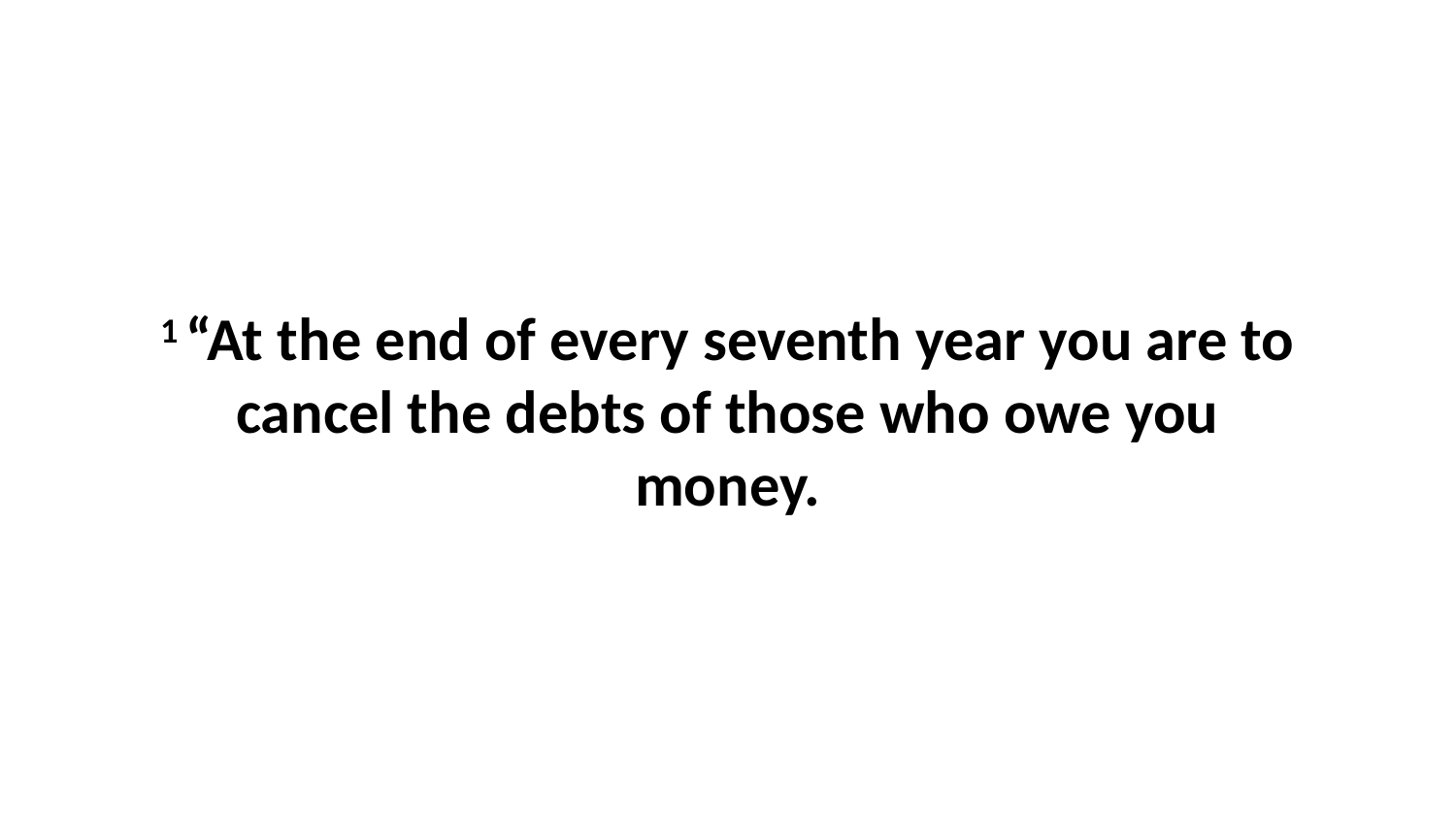

1 “At the end of every seventh year you are to cancel the debts of those who owe you money.